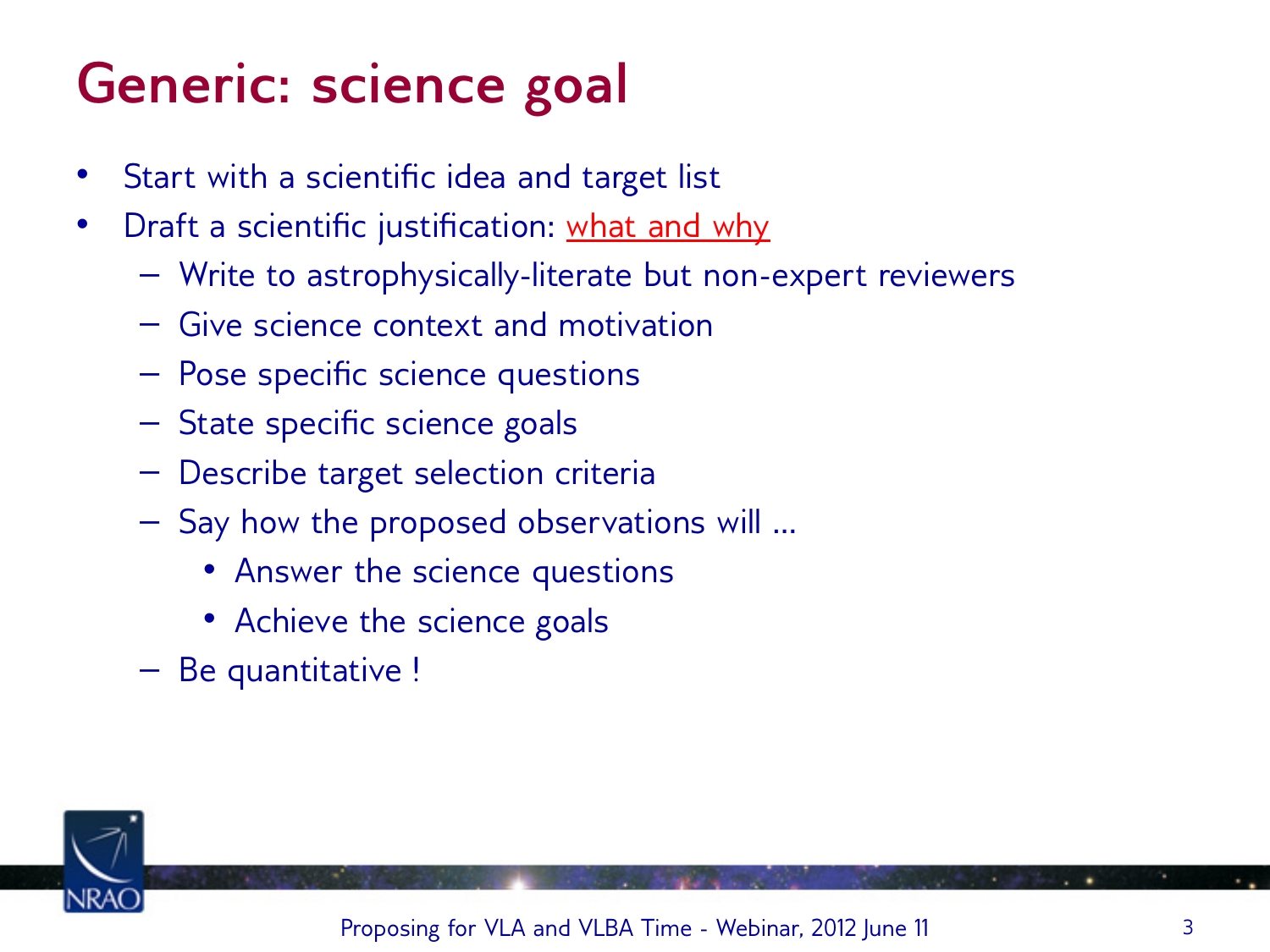

# Generic: science goal
Start with a scientific idea and target list
Draft a scientific justification: what and why
Write to astrophysically-literate but non-expert reviewers
Give science context and motivation
Pose specific science questions
State specific science goals
Describe target selection criteria
Say how the proposed observations will …
Answer the science questions
Achieve the science goals
Be quantitative !

Proposing for VLA and VLBA Time - Webinar, 2012 June 11
3